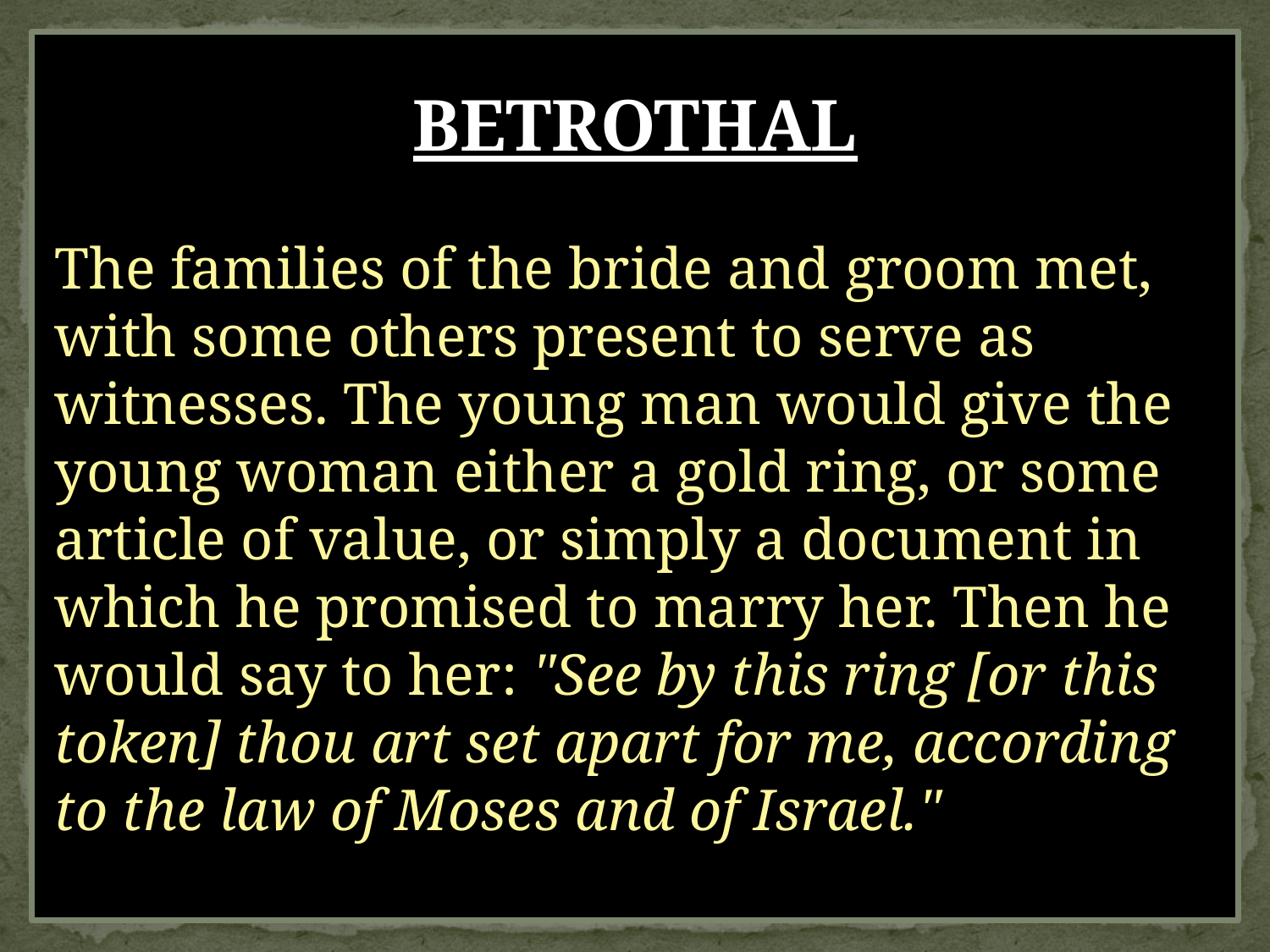

BETROTHAL

The families of the bride and groom met, with some others present to serve as witnesses. The young man would give the young woman either a gold ring, or some article of value, or simply a document in which he promised to marry her. Then he would say to her: "See by this ring [or this token] thou art set apart for me, according to the law of Moses and of Israel."